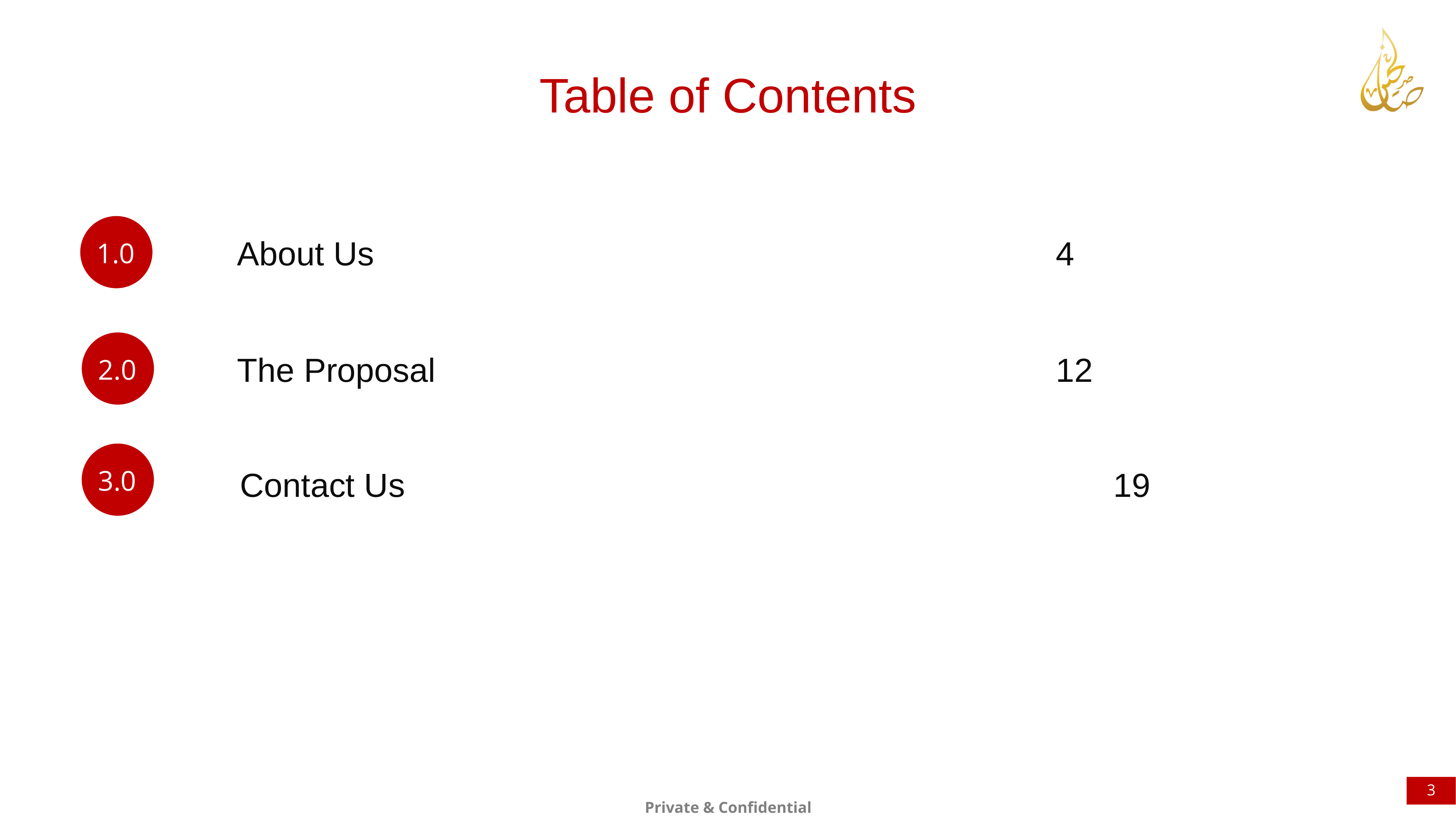

Table of Contents
10

About Us													4
1.0

The Proposal 												12
2.0

3.0
Contact Us													19
3